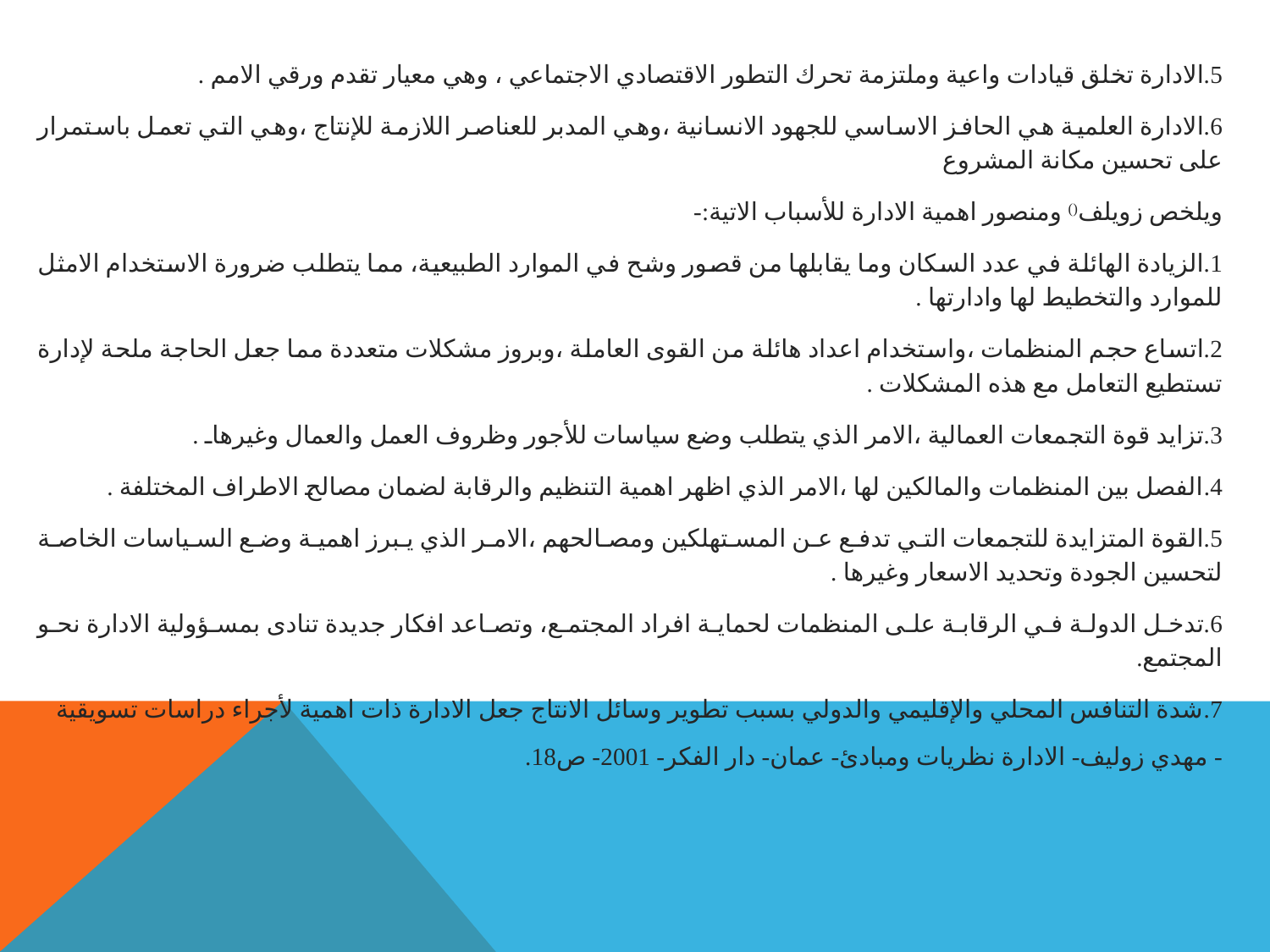

5.الادارة تخلق قيادات واعية وملتزمة تحرك التطور الاقتصادي الاجتماعي ، وهي معيار تقدم ورقي الامم .
6.الادارة العلمية هي الحافز الاساسي للجهود الانسانية ،وهي المدبر للعناصر اللازمة للإنتاج ،وهي التي تعمل باستمرار على تحسين مكانة المشروع
ويلخص زويلف() ومنصور اهمية الادارة للأسباب الاتية:-
1.الزيادة الهائلة في عدد السكان وما يقابلها من قصور وشح في الموارد الطبيعية، مما يتطلب ضرورة الاستخدام الامثل للموارد والتخطيط لها وادارتها .
2.اتساع حجم المنظمات ،واستخدام اعداد هائلة من القوى العاملة ،وبروز مشكلات متعددة مما جعل الحاجة ملحة لإدارة تستطيع التعامل مع هذه المشكلات .
3.تزايد قوة التجمعات العمالية ،الامر الذي يتطلب وضع سياسات للأجور وظروف العمل والعمال وغيرهاـ .
4.الفصل بين المنظمات والمالكين لها ،الامر الذي اظهر اهمية التنظيم والرقابة لضمان مصالح الاطراف المختلفة .
5.القوة المتزايدة للتجمعات التي تدفع عن المستهلكين ومصالحهم ،الامر الذي يبرز اهمية وضع السياسات الخاصة لتحسين الجودة وتحديد الاسعار وغيرها .
6.تدخل الدولة في الرقابة على المنظمات لحماية افراد المجتمع، وتصاعد افكار جديدة تنادى بمسؤولية الادارة نحو المجتمع.
7.شدة التنافس المحلي والإقليمي والدولي بسبب تطوير وسائل الانتاج جعل الادارة ذات اهمية لأجراء دراسات تسويقية
- مهدي زوليف- الادارة نظريات ومبادئ- عمان- دار الفكر- 2001- ص18.